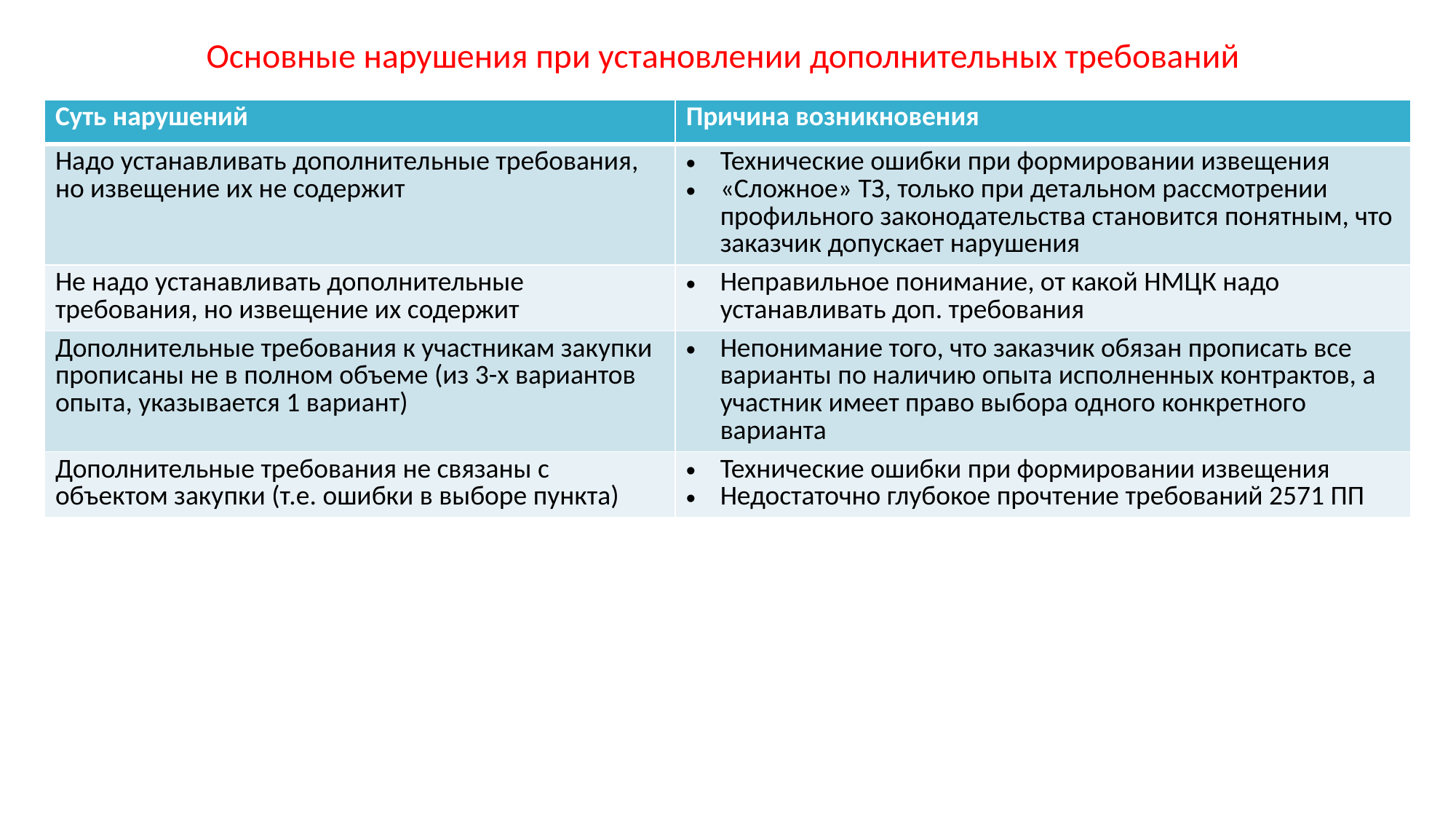

# Основные нарушения при установлении дополнительных требований
| Суть нарушений | Причина возникновения |
| --- | --- |
| Надо устанавливать дополнительные требования, но извещение их не содержит | Технические ошибки при формировании извещения «Сложное» ТЗ, только при детальном рассмотрении профильного законодательства становится понятным, что заказчик допускает нарушения |
| Не надо устанавливать дополнительные требования, но извещение их содержит | Неправильное понимание, от какой НМЦК надо устанавливать доп. требования |
| Дополнительные требования к участникам закупки прописаны не в полном объеме (из 3-х вариантов опыта, указывается 1 вариант) | Непонимание того, что заказчик обязан прописать все варианты по наличию опыта исполненных контрактов, а участник имеет право выбора одного конкретного варианта |
| Дополнительные требования не связаны с объектом закупки (т.е. ошибки в выборе пункта) | Технические ошибки при формировании извещения Недостаточно глубокое прочтение требований 2571 ПП |